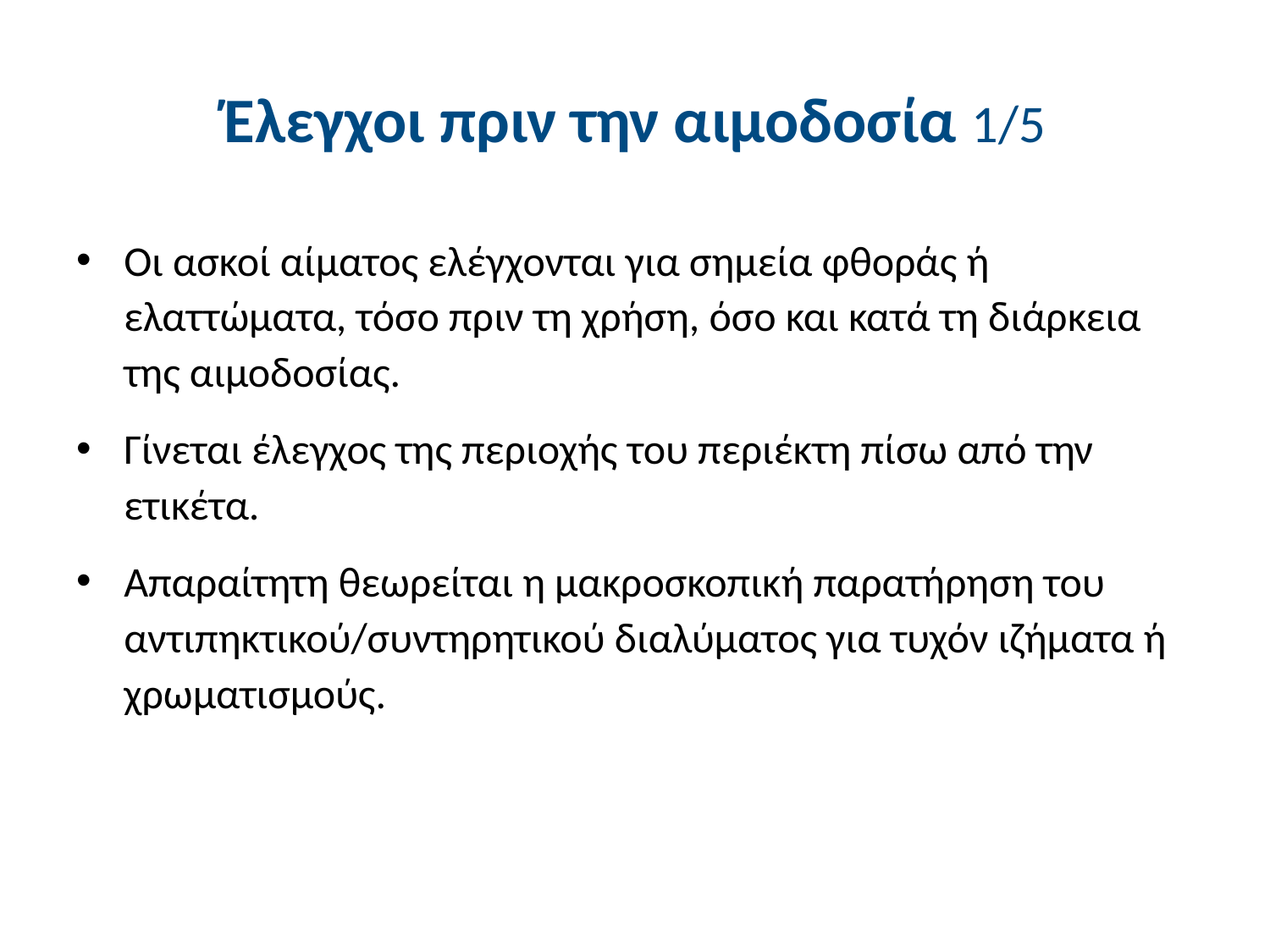

# Έλεγχοι πριν την αιμοδοσία 1/5
Οι ασκοί αίματος ελέγχονται για σημεία φθοράς ή ελαττώματα, τόσο πριν τη χρήση, όσο και κατά τη διάρκεια της αιμοδοσίας.
Γίνεται έλεγχος της περιοχής του περιέκτη πίσω από την ετικέτα.
Απαραίτητη θεωρείται η μακροσκοπική παρατήρηση του αντιπηκτικού/συντηρητικού διαλύματος για τυχόν ιζήματα ή χρωματισμούς.